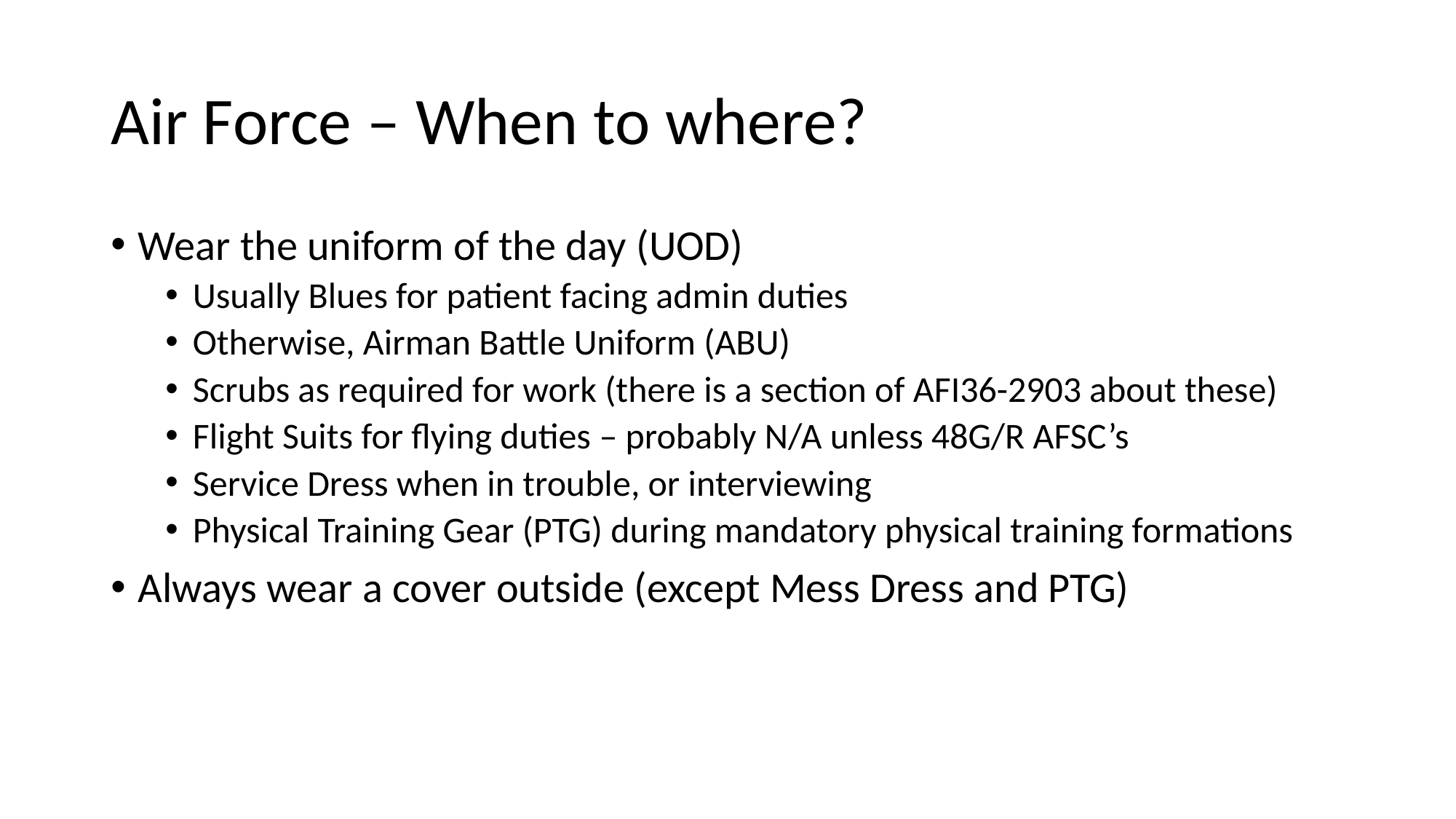

# Air Force – When to where?
Wear the uniform of the day (UOD)
Usually Blues for patient facing admin duties
Otherwise, Airman Battle Uniform (ABU)
Scrubs as required for work (there is a section of AFI36-2903 about these)
Flight Suits for flying duties – probably N/A unless 48G/R AFSC’s
Service Dress when in trouble, or interviewing
Physical Training Gear (PTG) during mandatory physical training formations
Always wear a cover outside (except Mess Dress and PTG)